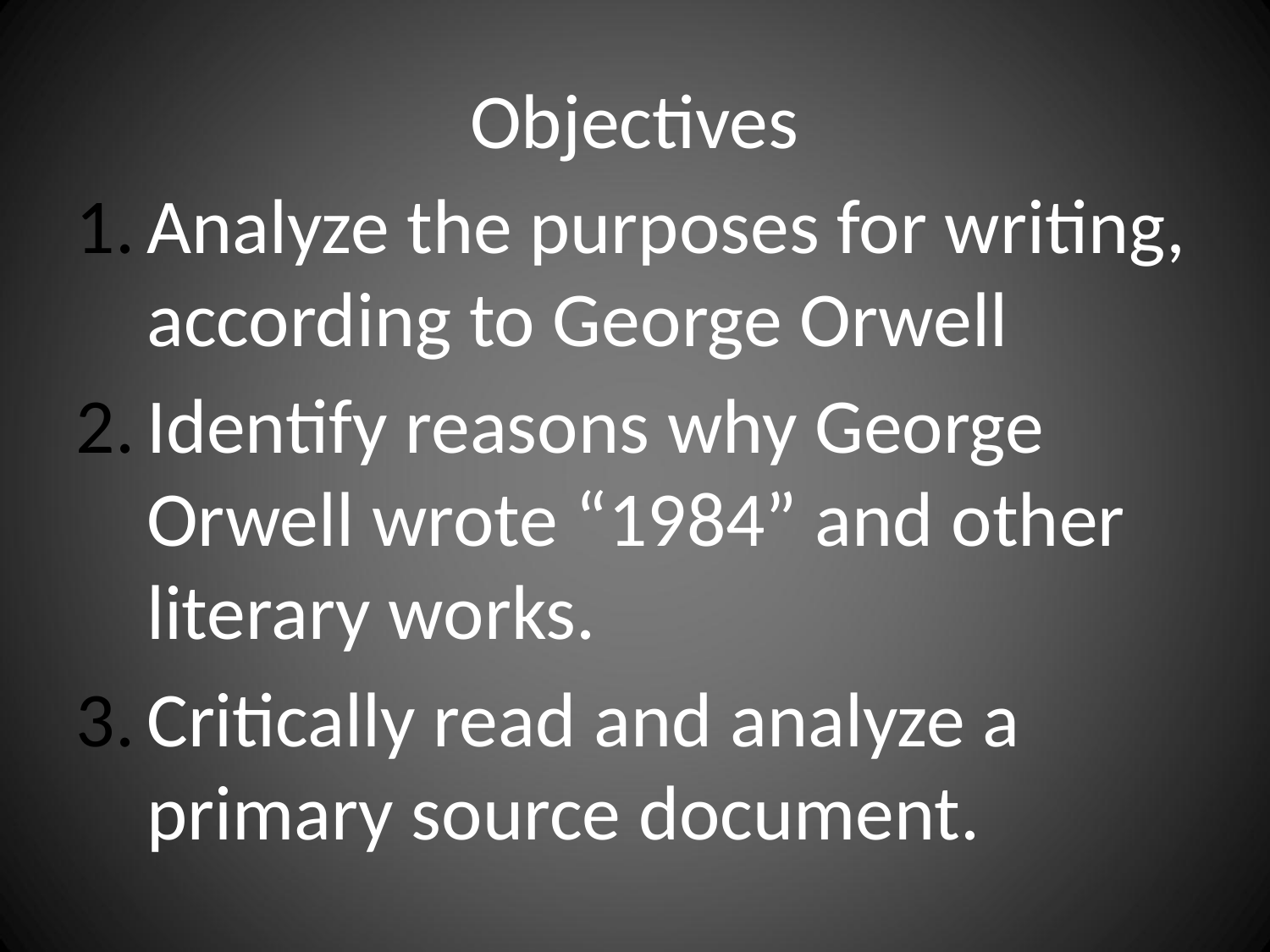

Objectives
Analyze the purposes for writing, according to George Orwell
Identify reasons why George Orwell wrote “1984” and other literary works.
Critically read and analyze a primary source document.